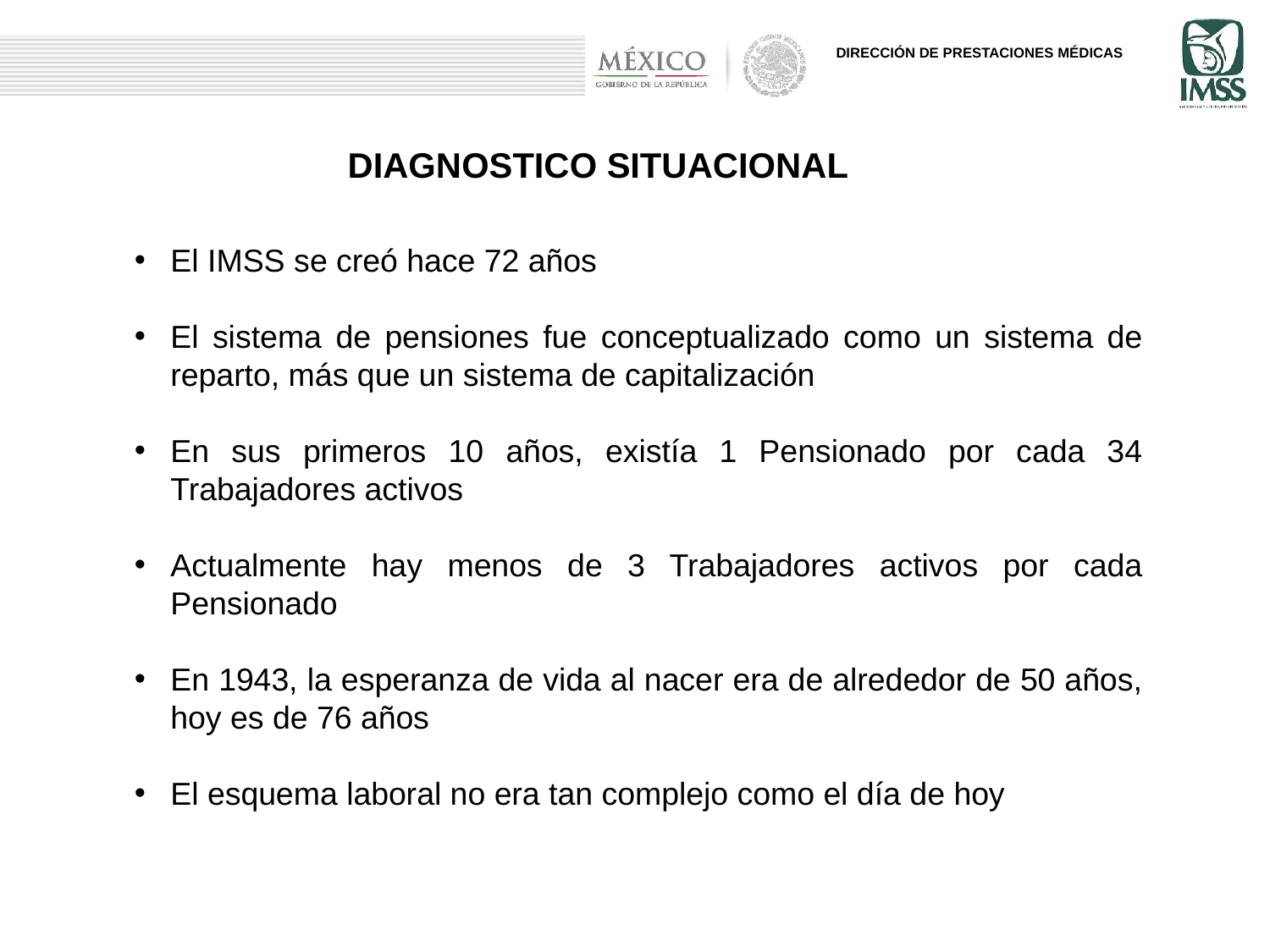

DIAGNOSTICO SITUACIONAL

El IMSS se creó hace 72 años

El sistema de pensiones fue conceptualizado como un sistema de reparto, más que un sistema de capitalización

En sus primeros 10 años, existía 1 Pensionado por cada 34 Trabajadores activos

Actualmente hay menos de 3 Trabajadores activos por cada Pensionado

En 1943, la esperanza de vida al nacer era de alrededor de 50 años, hoy es de 76 años

El esquema laboral no era tan complejo como el día de hoy

7
COORDINACION DE SALUD EN EL TRABAJO